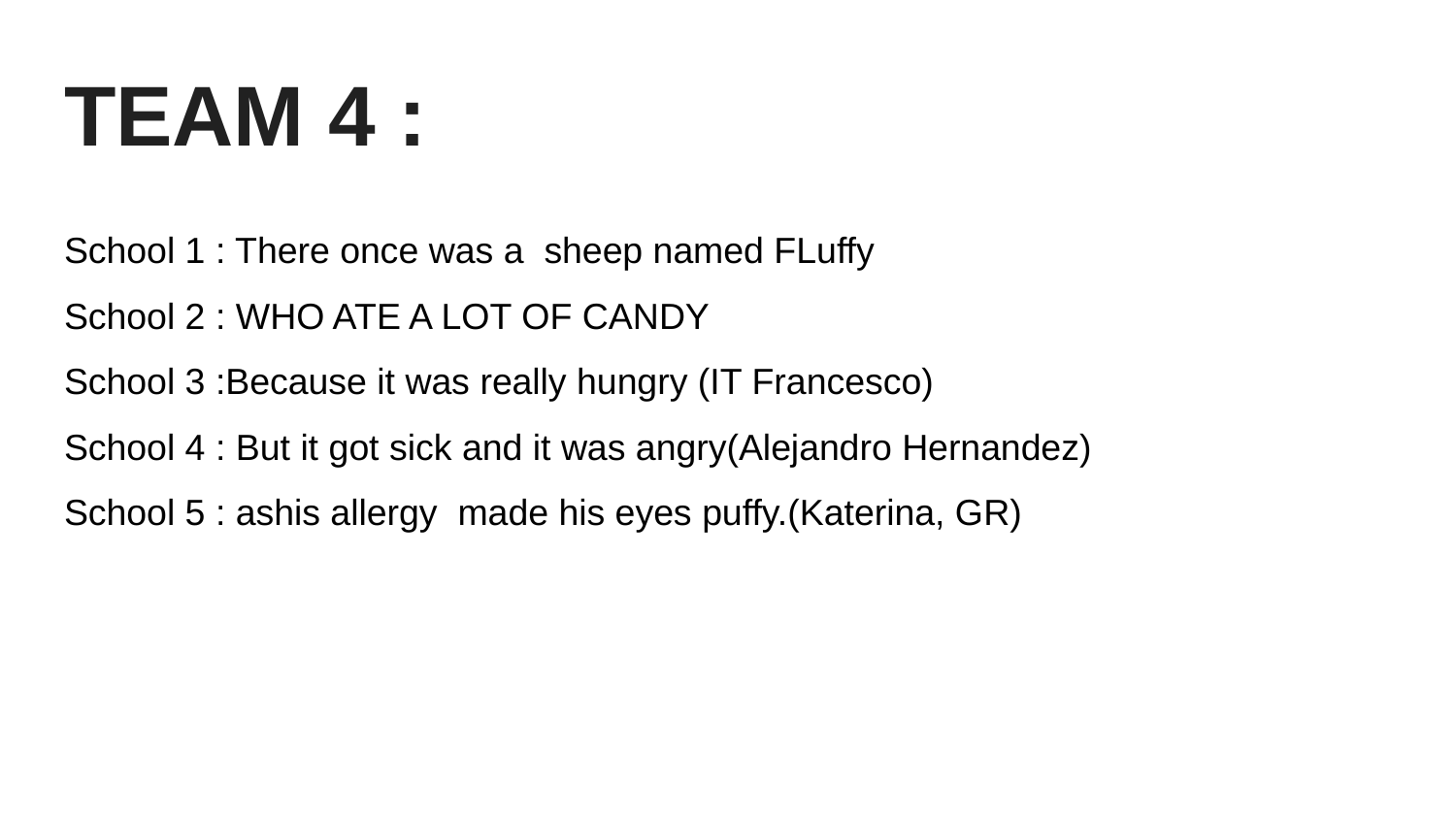

# TEAM 4 :
School 1 : There once was a  sheep named FLuffy
School 2 : WHO ATE A LOT OF CANDY
School 3 :Because it was really hungry (IT Francesco)
School 4 : But it got sick and it was angry(Alejandro Hernandez)
School 5 : ashis allergy  made his eyes puffy.(Katerina, GR)